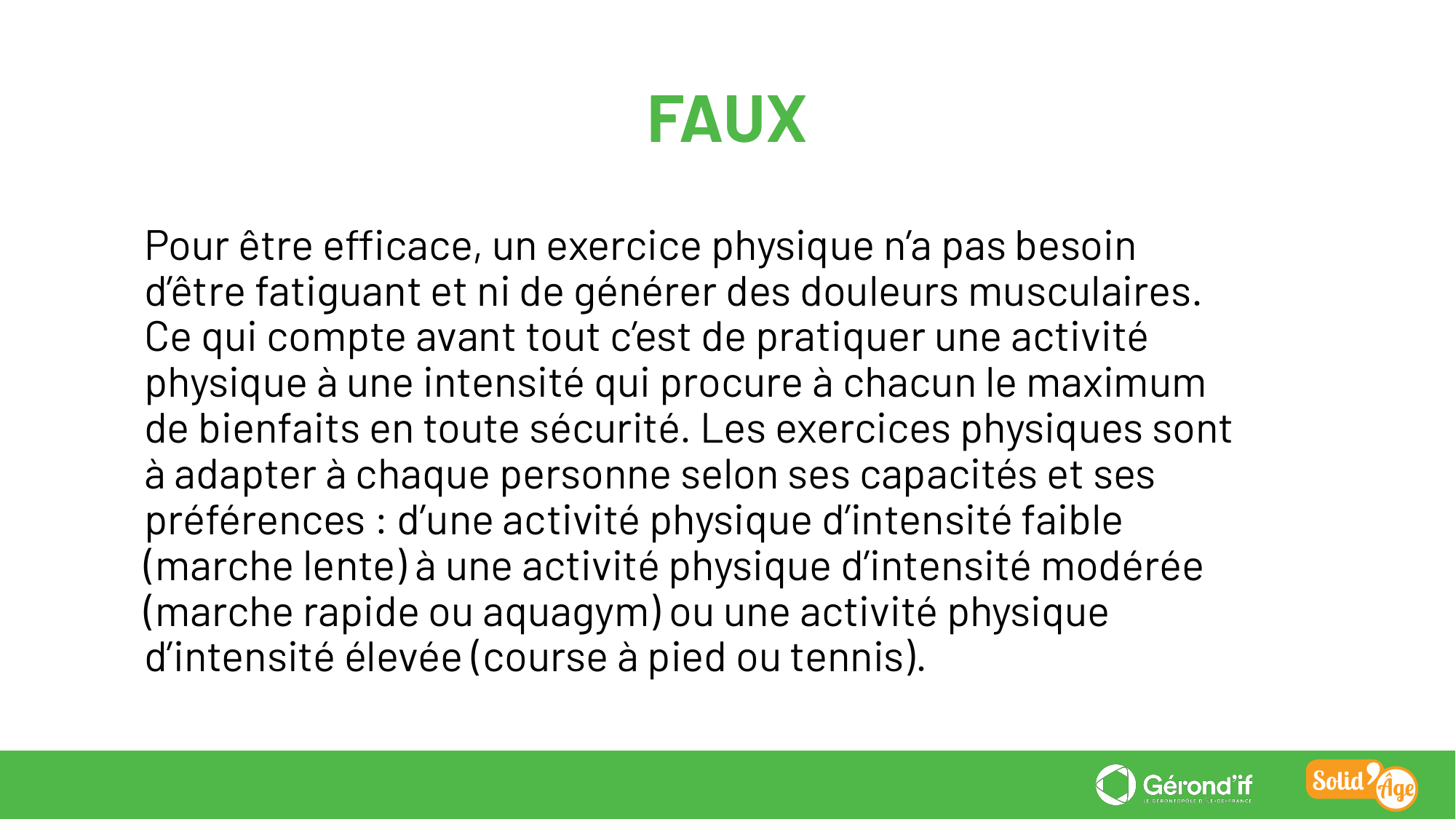

FAUX
Pour être efficace, un exercice physique n’a pas besoin d’être fatiguant et ni de générer des douleurs musculaires. Ce qui compte avant tout c’est de pratiquer une activité physique à une intensité qui procure à chacun le maximum de bienfaits en toute sécurité. Les exercices physiques sont à adapter à chaque personne selon ses capacités et ses préférences : d’une activité physique d’intensité faible (marche lente) à une activité physique d’intensité modérée (marche rapide ou aquagym) ou une activité physique d’intensité élevée (course à pied ou tennis).